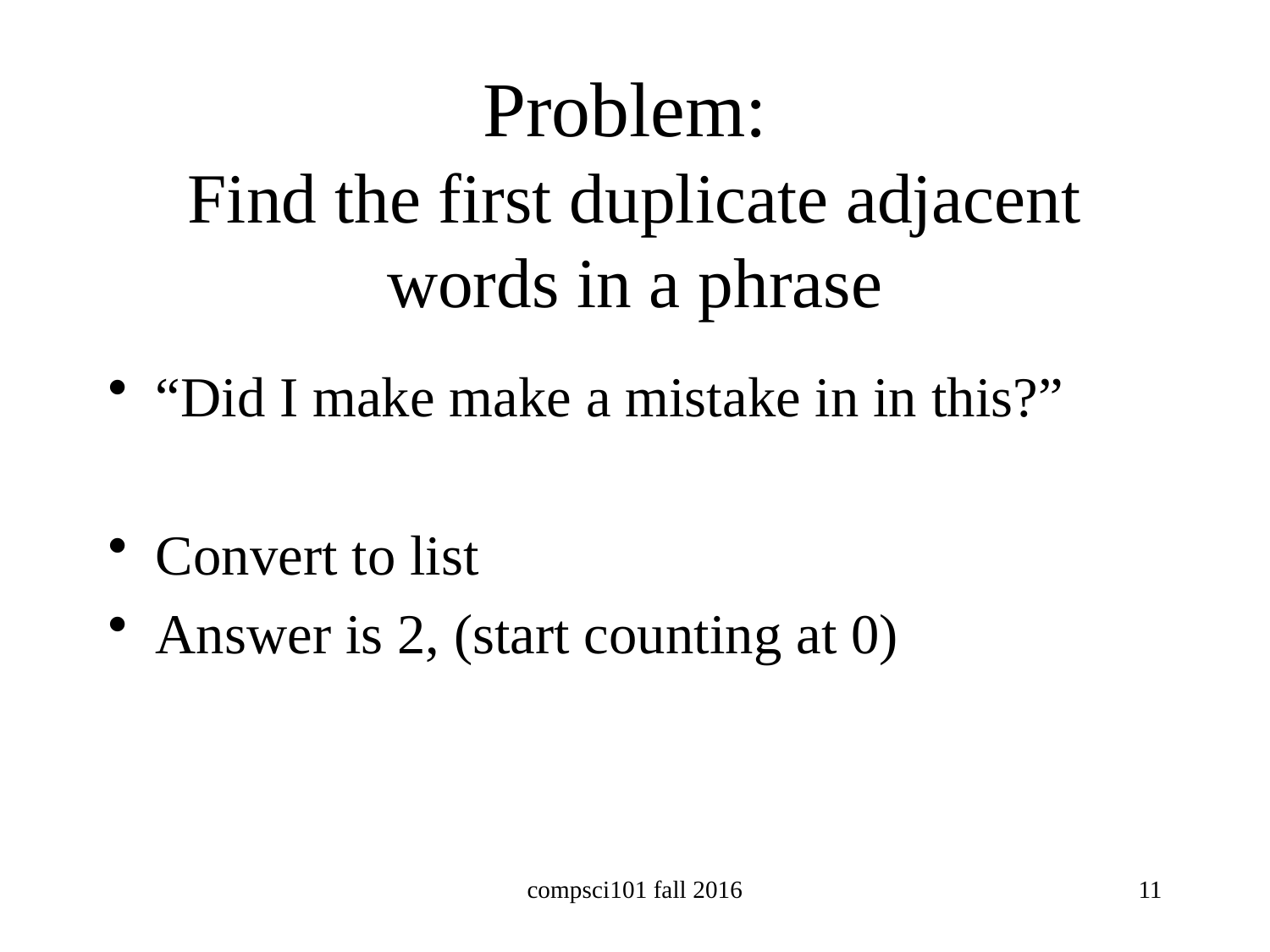

# Problem: Find the first duplicate adjacent words in a phrase

“Did I make make a mistake in in this?”

Convert to list
Answer is 2, (start counting at 0)
compsci101 fall 2016
11